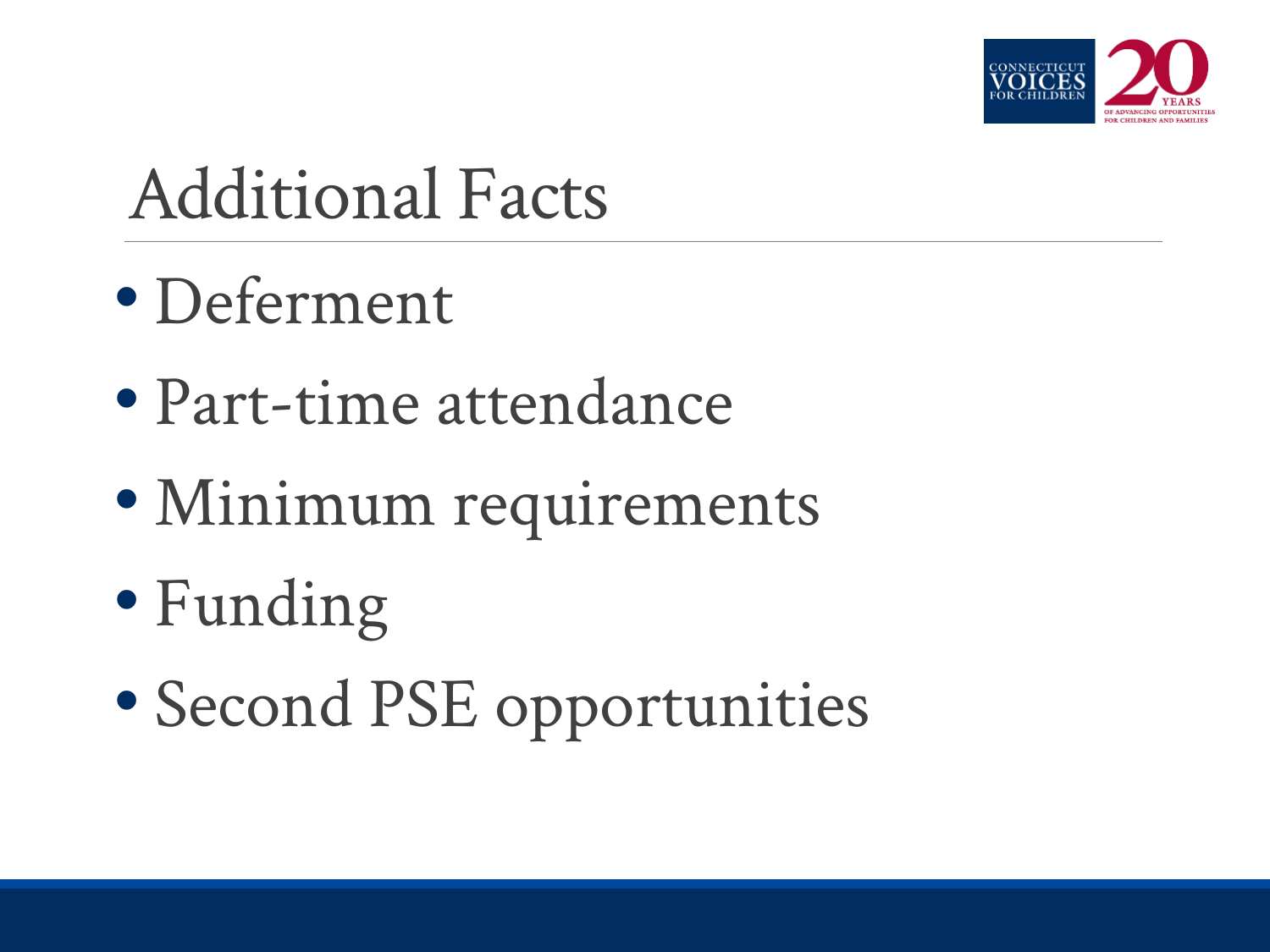

# Additional Facts
 Deferment
 Part-time attendance
 Minimum requirements
 Funding
 Second PSE opportunities